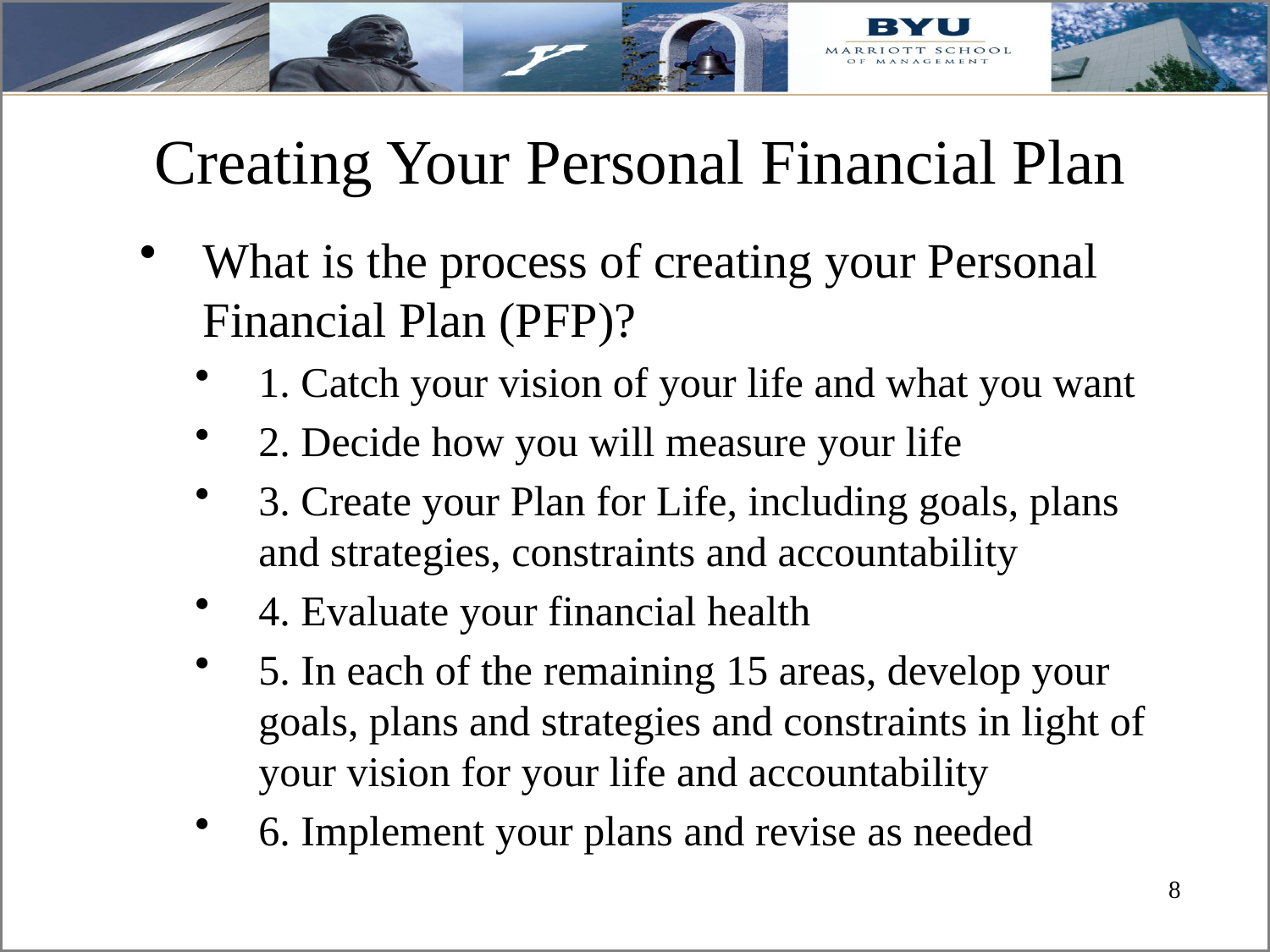

# Creating Your Personal Financial Plan
What is the process of creating your Personal Financial Plan (PFP)?
1. Catch your vision of your life and what you want
2. Decide how you will measure your life
3. Create your Plan for Life, including goals, plans and strategies, constraints and accountability
4. Evaluate your financial health
5. In each of the remaining 15 areas, develop your goals, plans and strategies and constraints in light of your vision for your life and accountability
6. Implement your plans and revise as needed